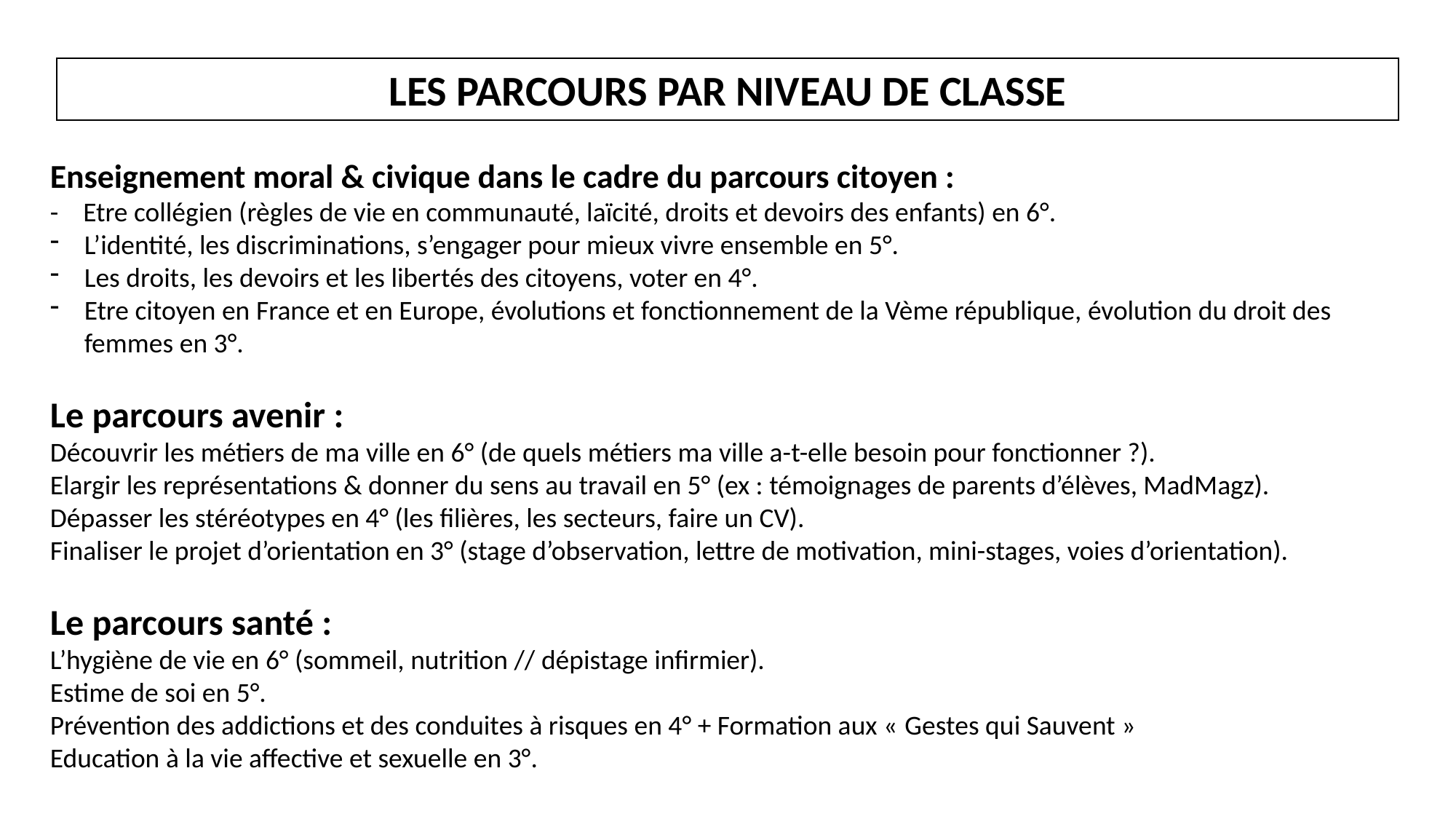

LES PARCOURS PAR NIVEAU

Enseignement moral & civique dans le cadre du parcours citoyen :
-    Etre collégien (règles de vie en communauté, laïcité, droits et devoirs des enfants) en 6°.
L’identité, les discriminations, s’engager pour mieux vivre ensemble en 5°.
Les droits, les devoirs et les libertés des citoyens, voter en 4°.
Etre citoyen en France et en Europe, évolutions et fonctionnement de la Vème république, évolution du droit des femmes en 3°.

Le parcours avenir :
Découvrir les métiers de ma ville en 6° (de quels métiers ma ville a-t-elle besoin pour fonctionner ?).
Elargir les représentations & donner du sens au travail en 5° (ex : témoignages de parents d’élèves, MadMagz).
Dépasser les stéréotypes en 4° (les filières, les secteurs, faire un CV).
Finaliser le projet d’orientation en 3° (stage d’observation, lettre de motivation, mini-stages, voies d’orientation).

Le parcours santé :
L’hygiène de vie en 6° (sommeil, nutrition // dépistage infirmier).
Estime de soi en 5°.
Prévention des addictions et des conduites à risques en 4° + Formation aux « Gestes qui Sauvent »
Education à la vie affective et sexuelle en 3°.

LES PARCOURS PAR NIVEAU DE CLASSE